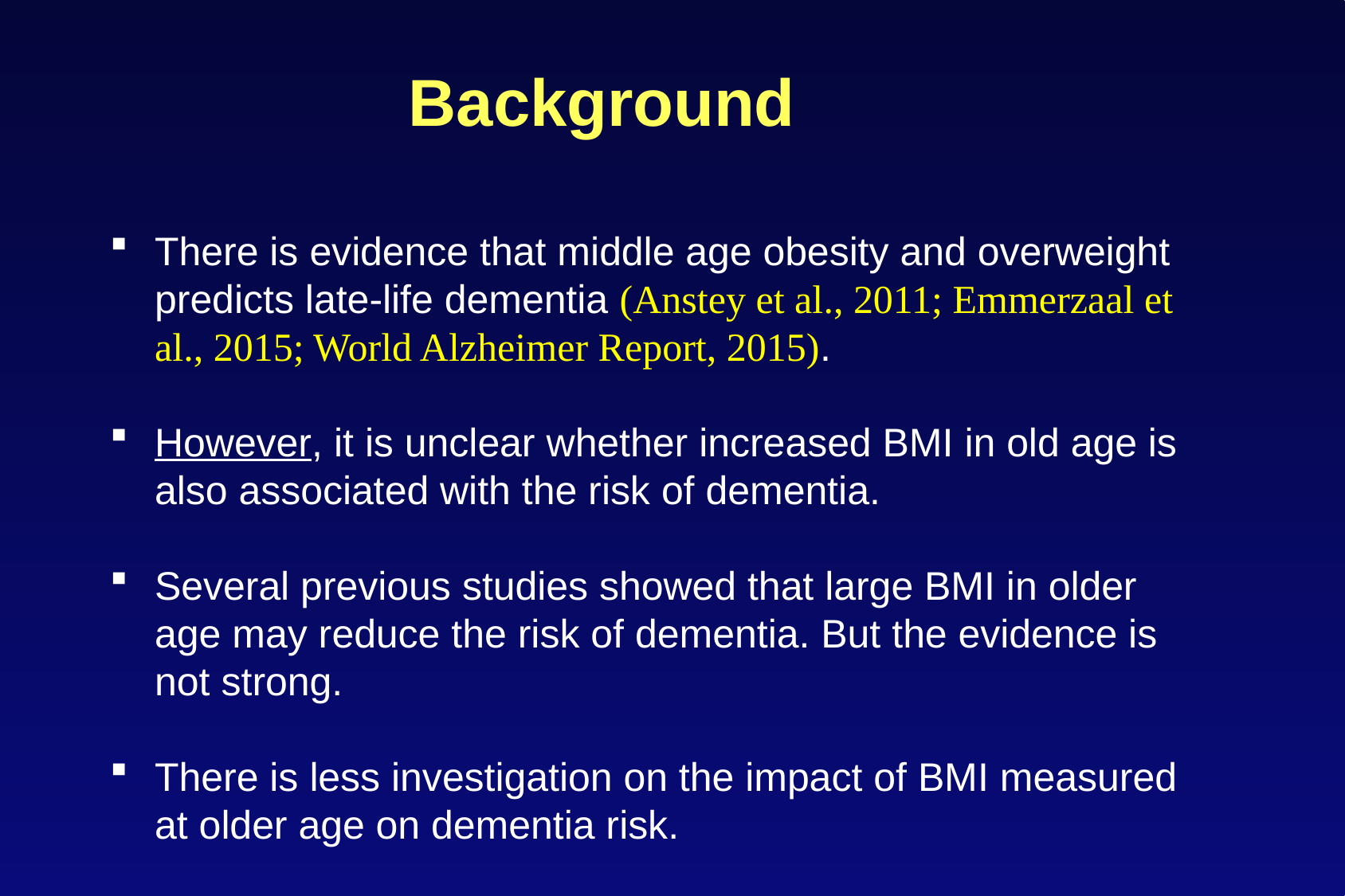

Background

There is evidence that middle age obesity and overweight predicts late-life dementia (Anstey et al., 2011; Emmerzaal et al., 2015; World Alzheimer Report, 2015).

However, it is unclear whether increased BMI in old age is also associated with the risk of dementia.

Several previous studies showed that large BMI in older age may reduce the risk of dementia. But the evidence is not strong.

There is less investigation on the impact of BMI measured at older age on dementia risk.